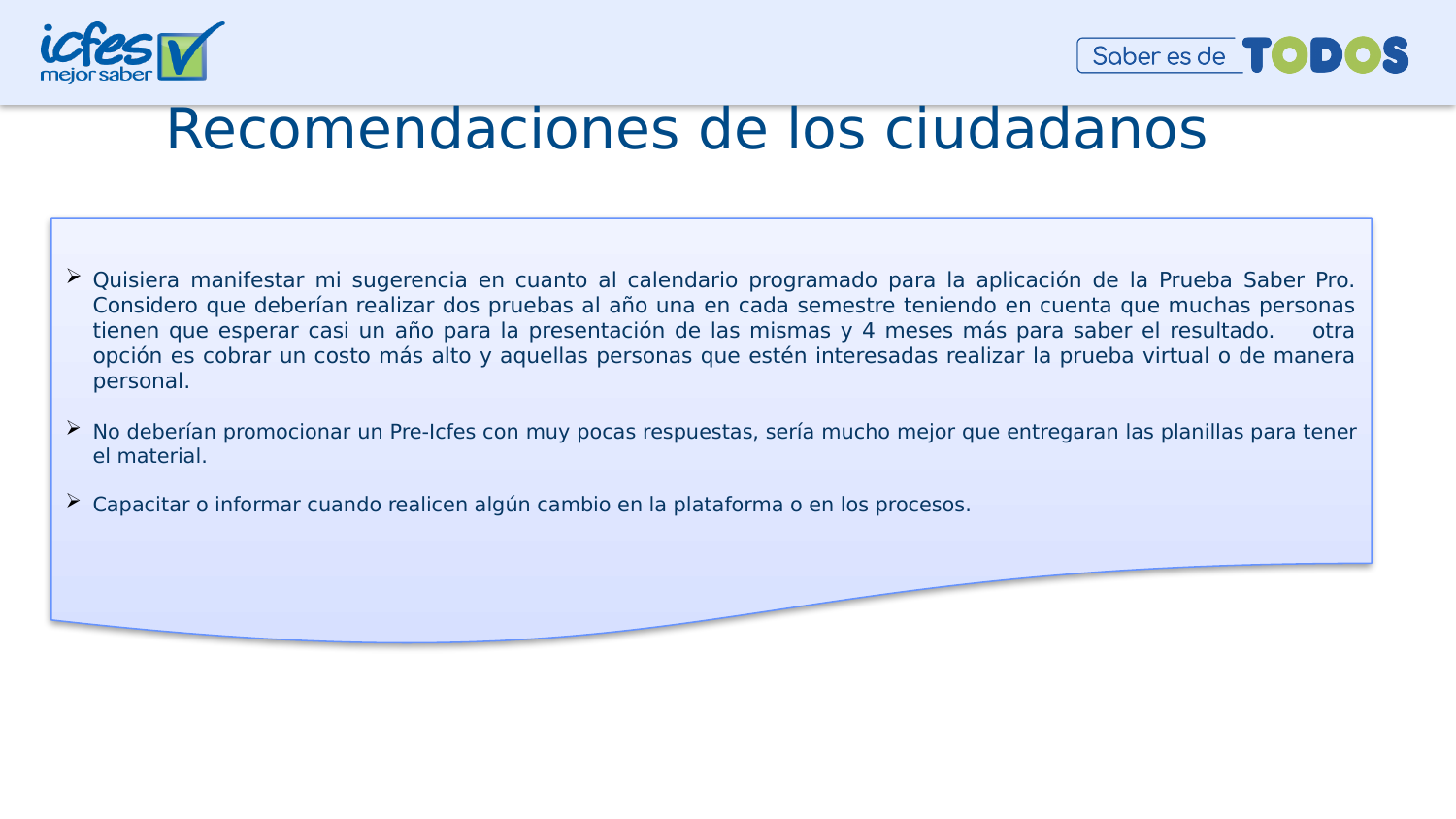

Recomendaciones de los ciudadanos
Quisiera manifestar mi sugerencia en cuanto al calendario programado para la aplicación de la Prueba Saber Pro. Considero que deberían realizar dos pruebas al año una en cada semestre teniendo en cuenta que muchas personas tienen que esperar casi un año para la presentación de las mismas y 4 meses más para saber el resultado.    otra opción es cobrar un costo más alto y aquellas personas que estén interesadas realizar la prueba virtual o de manera personal.

No deberían promocionar un Pre-Icfes con muy pocas respuestas, sería mucho mejor que entregaran las planillas para tener el material.

Capacitar o informar cuando realicen algún cambio en la plataforma o en los procesos.